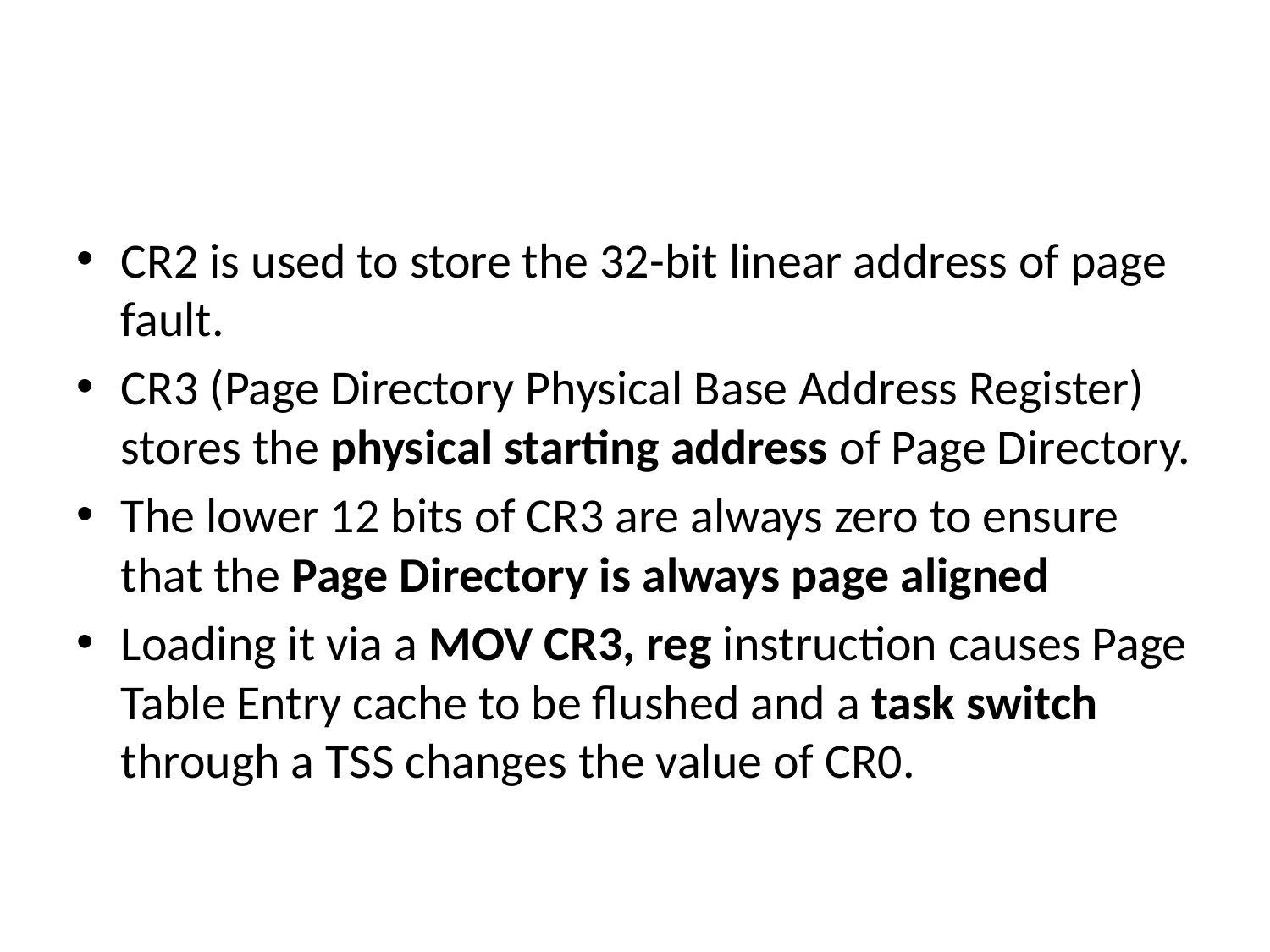

#
CR2 is used to store the 32-bit linear address of page fault.
CR3 (Page Directory Physical Base Address Register) stores the physical starting address of Page Directory.
The lower 12 bits of CR3 are always zero to ensure that the Page Directory is always page aligned
Loading it via a MOV CR3, reg instruction causes Page Table Entry cache to be flushed and a task switch through a TSS changes the value of CR0.